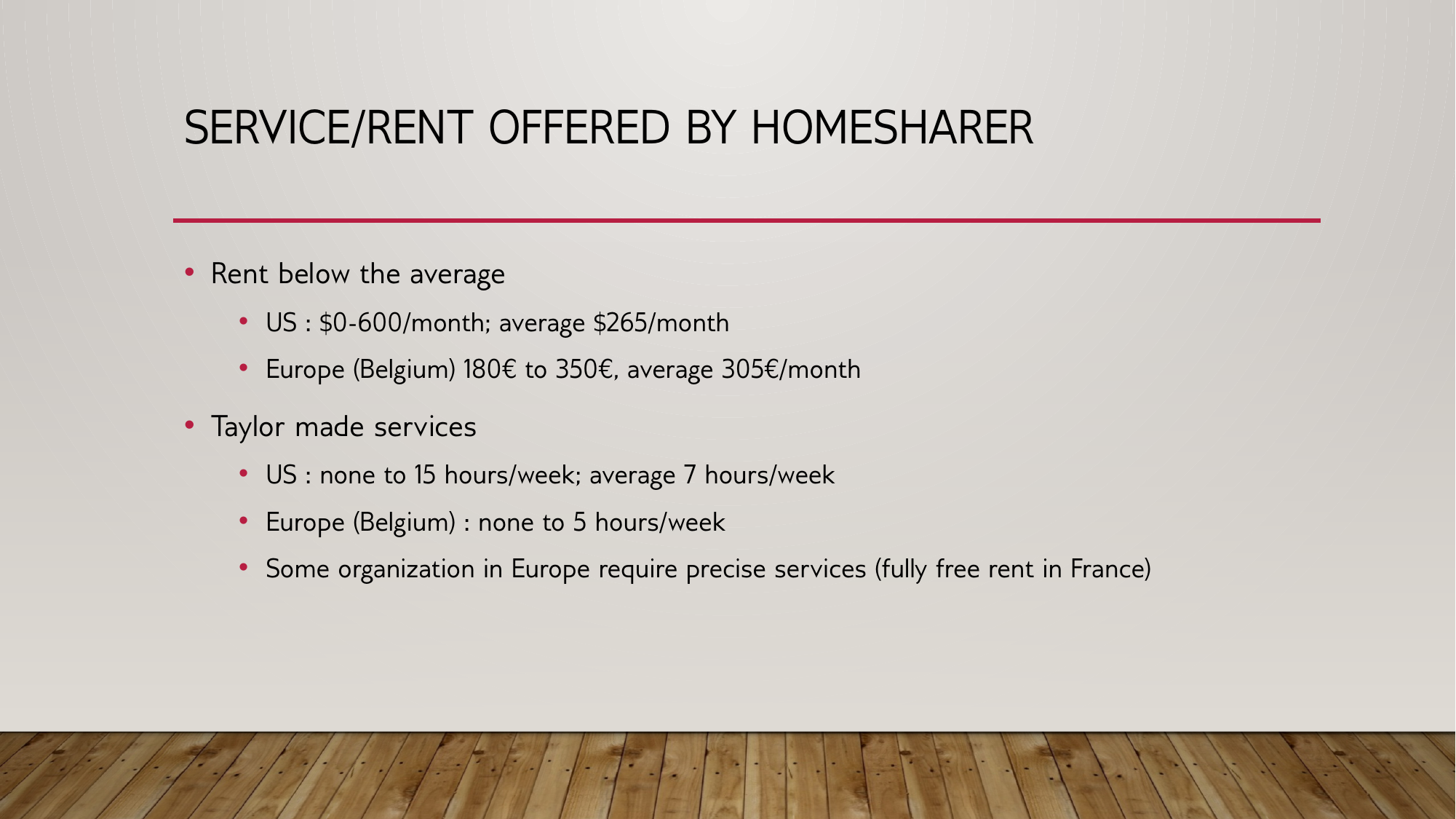

# Service/rent offered by homesharer
Rent below the average
US : $0-600/month; average $265/month
Europe (Belgium) 180€ to 350€, average 305€/month
Taylor made services
US : none to 15 hours/week; average 7 hours/week
Europe (Belgium) : none to 5 hours/week
Some organization in Europe require precise services (fully free rent in France)